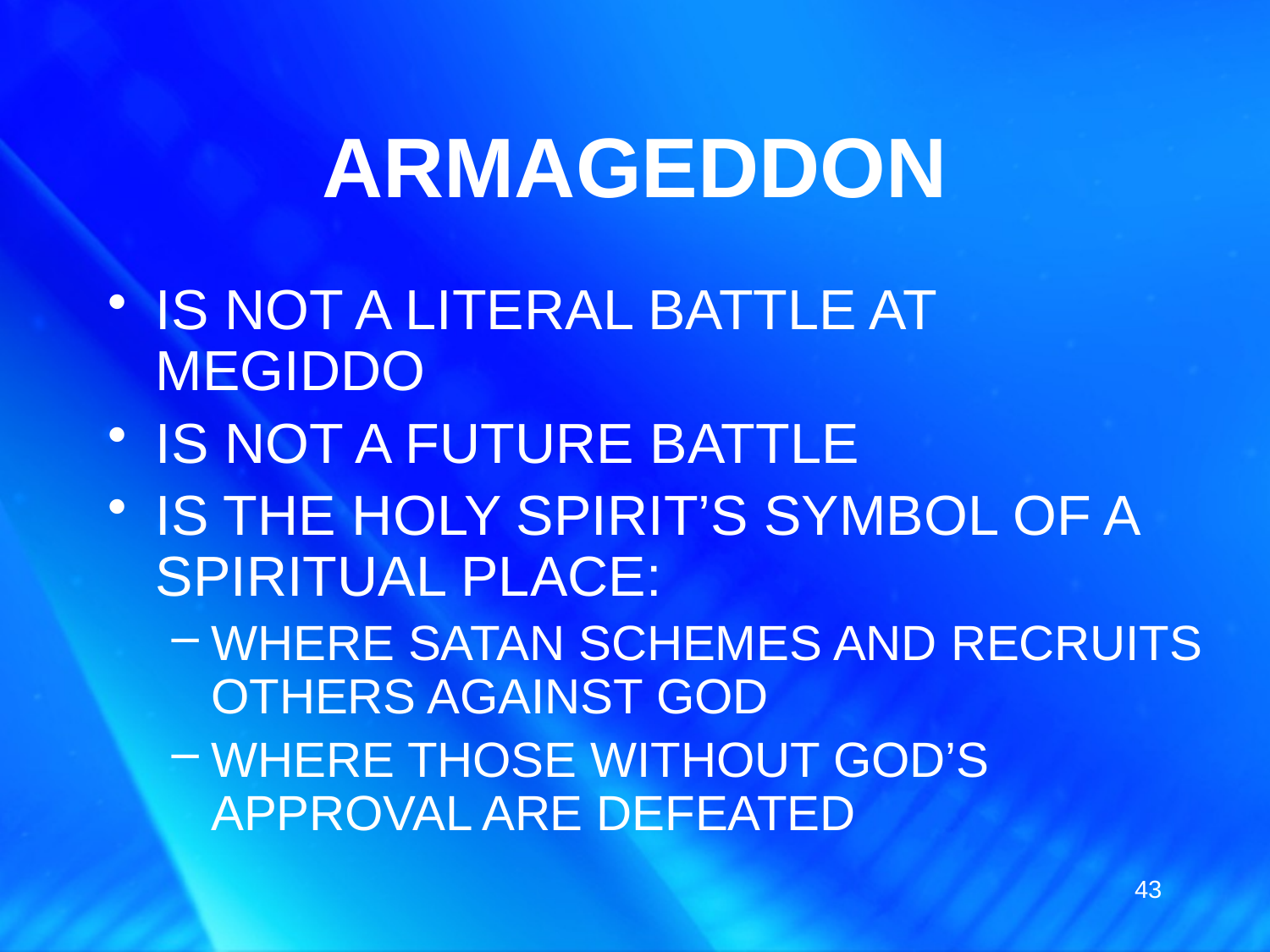

# ARMAGEDDON
IS NOT A LITERAL BATTLE AT MEGIDDO
IS NOT A FUTURE BATTLE
IS THE HOLY SPIRIT’S SYMBOL OF A SPIRITUAL PLACE:
WHERE SATAN SCHEMES AND RECRUITS OTHERS AGAINST GOD
WHERE THOSE WITHOUT GOD’S APPROVAL ARE DEFEATED
43